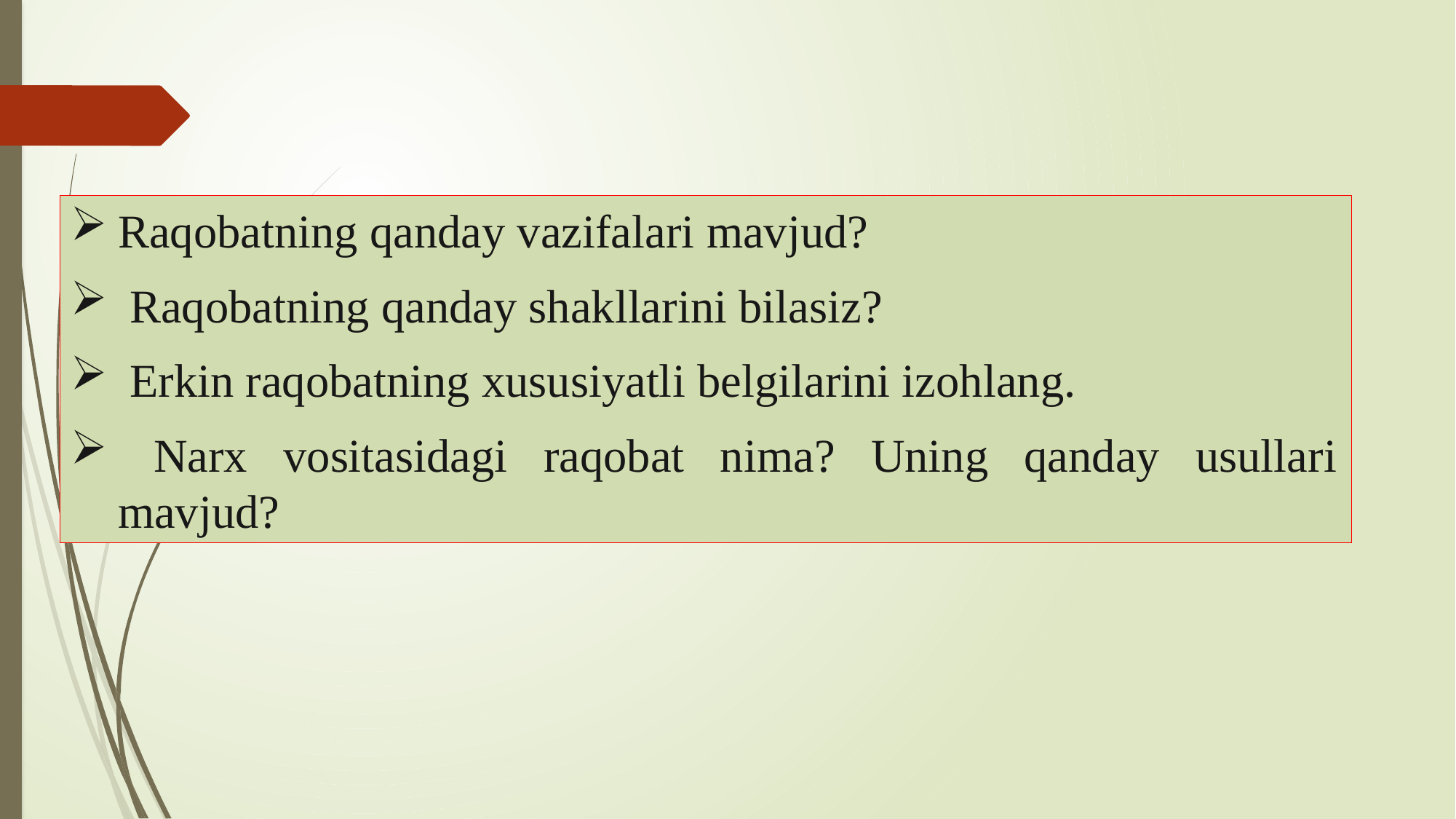

Raqobatning qanday vazifalari mavjud?
 Raqobatning qanday shakllarini bilasiz?
 Erkin raqobatning xususiyatli belgilarini izohlang.
 Narx vositasidagi raqobat nima? Uning qanday usullari mavjud?